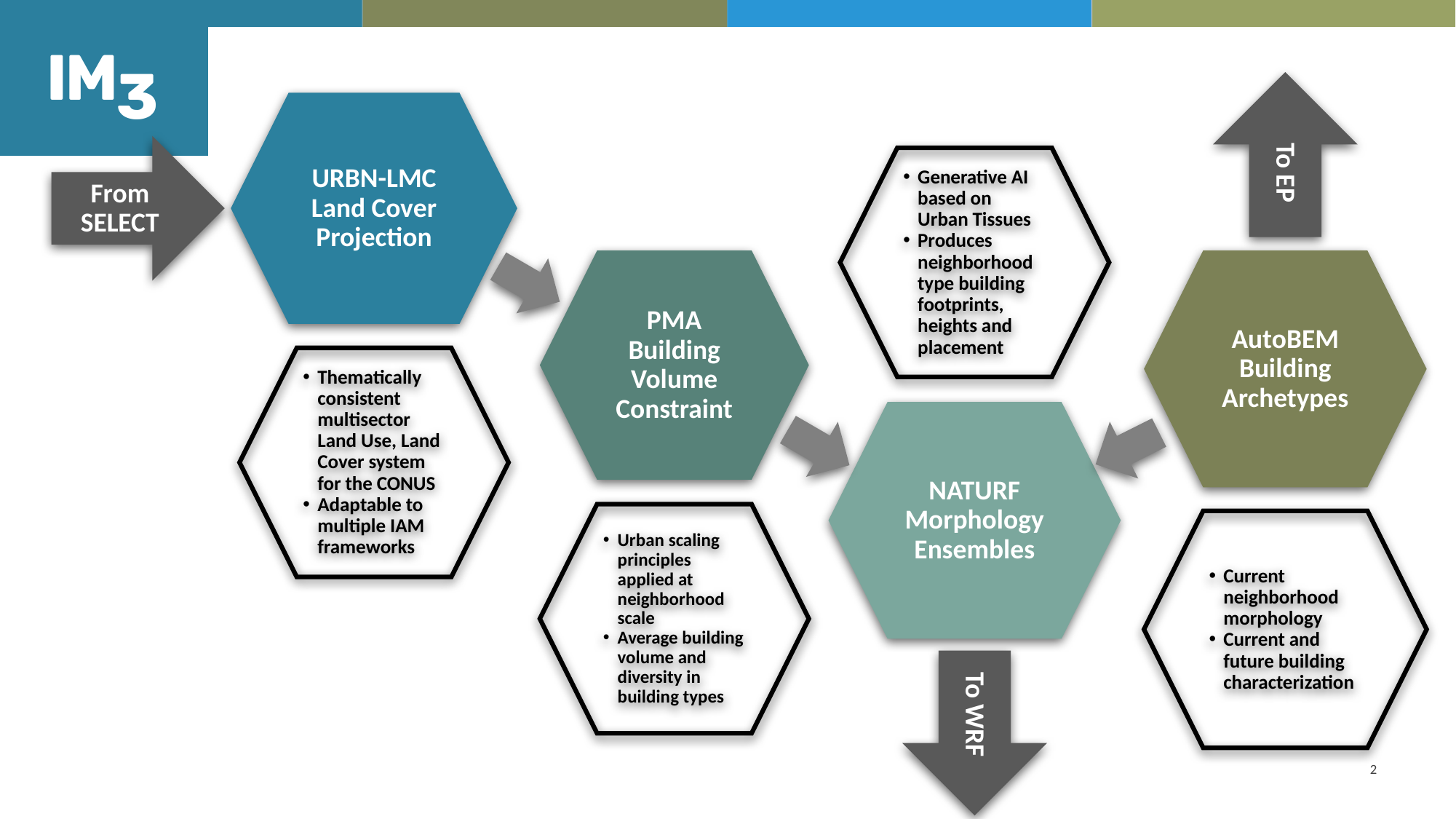

To EP
URBN-LMC
Land Cover
Projection
From SELECT
Generative AI based on Urban Tissues
Produces neighborhood type building footprints, heights and placement
PMA
Building Volume Constraint
AutoBEM
Building
Archetypes

Thematically consistent multisector Land Use, Land Cover system for the CONUS
Adaptable to multiple IAM frameworks
NATURF
Morphology Ensembles

Urban scaling principles applied at neighborhood scale
Average building volume and diversity in building types
Current neighborhood morphology
Current and future building characterization
To WRF
2